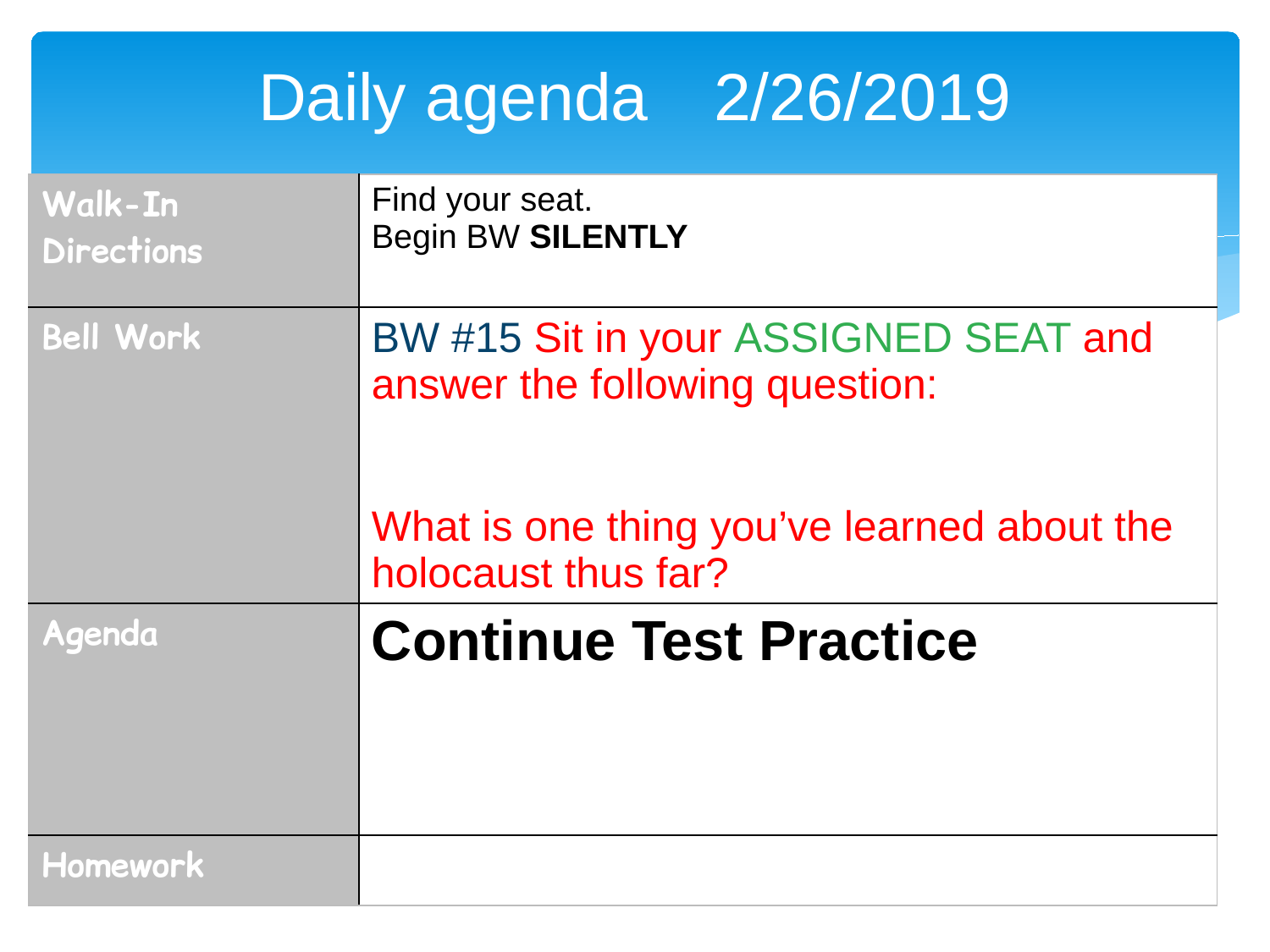

# Daily agenda	 2/26/2019
| Walk-In Directions | Find your seat. Begin BW SILENTLY |
| --- | --- |
| Bell Work | BW #15 Sit in your ASSIGNED SEAT and answer the following question: What is one thing you’ve learned about the holocaust thus far? |
| Agenda | Continue Test Practice |
| Homework |  |